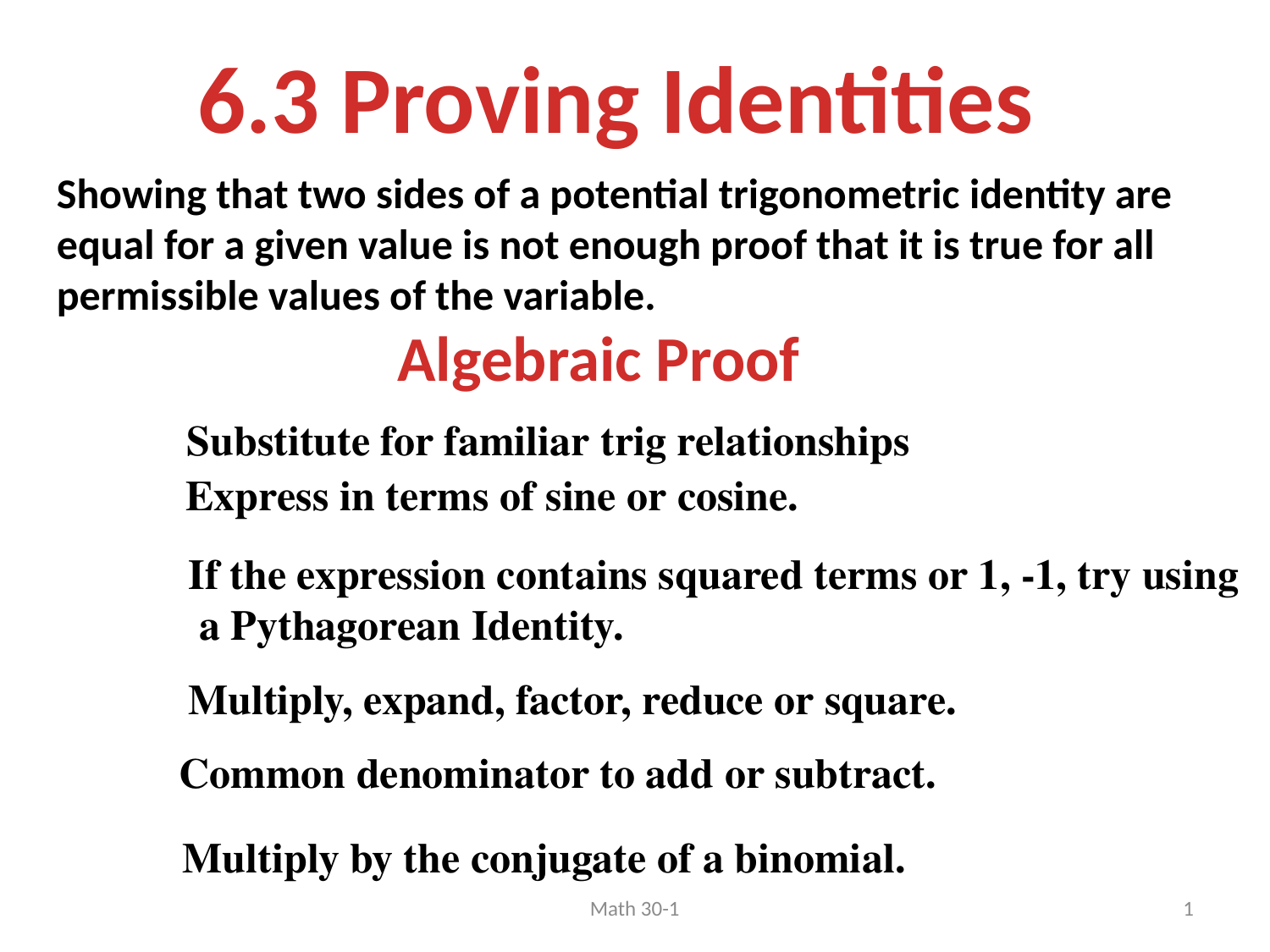

6.3 Proving Identities
Showing that two sides of a potential trigonometric identity are equal for a given value is not enough proof that it is true for all permissible values of the variable.
Algebraic Proof
Substitute for familiar trig relationships
Express in terms of sine or cosine.
If the expression contains squared terms or 1, -1, try using
 a Pythagorean Identity.
Multiply, expand, factor, reduce or square.
Common denominator to add or subtract.
Multiply by the conjugate of a binomial.
Math 30-1
1